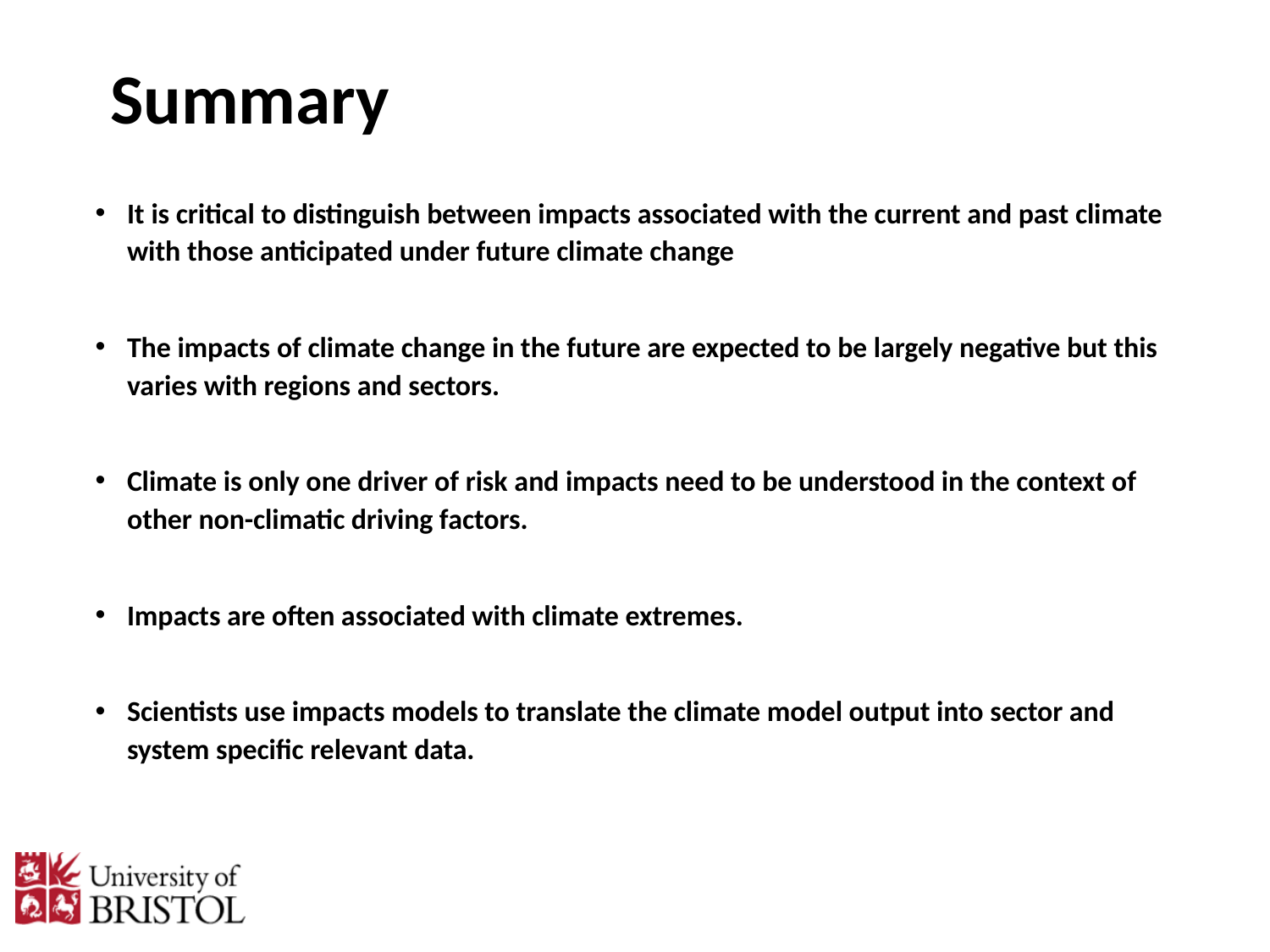

# Summary
It is critical to distinguish between impacts associated with the current and past climate with those anticipated under future climate change

The impacts of climate change in the future are expected to be largely negative but this varies with regions and sectors.

Climate is only one driver of risk and impacts need to be understood in the context of other non-climatic driving factors.

Impacts are often associated with climate extremes.

Scientists use impacts models to translate the climate model output into sector and system specific relevant data.